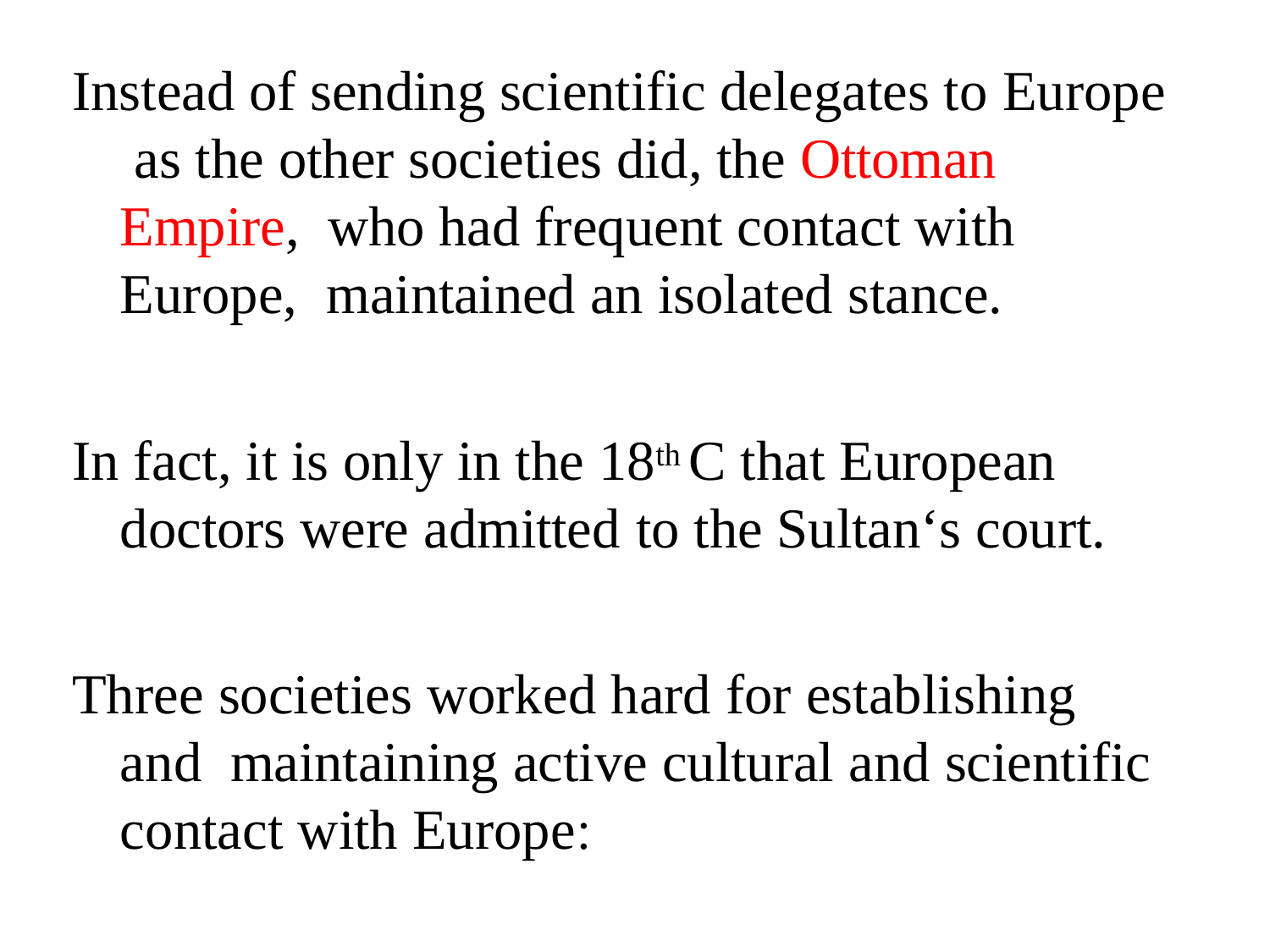

Instead of sending scientific delegates to Europe  as the other societies did, the Ottoman Empire,  who had frequent contact with Europe,  maintained an isolated stance.

In fact, it is only in the 18th C that European  doctors were admitted to the Sultan‘s court.

Three societies worked hard for establishing and  maintaining active cultural and scientific  contact with Europe: